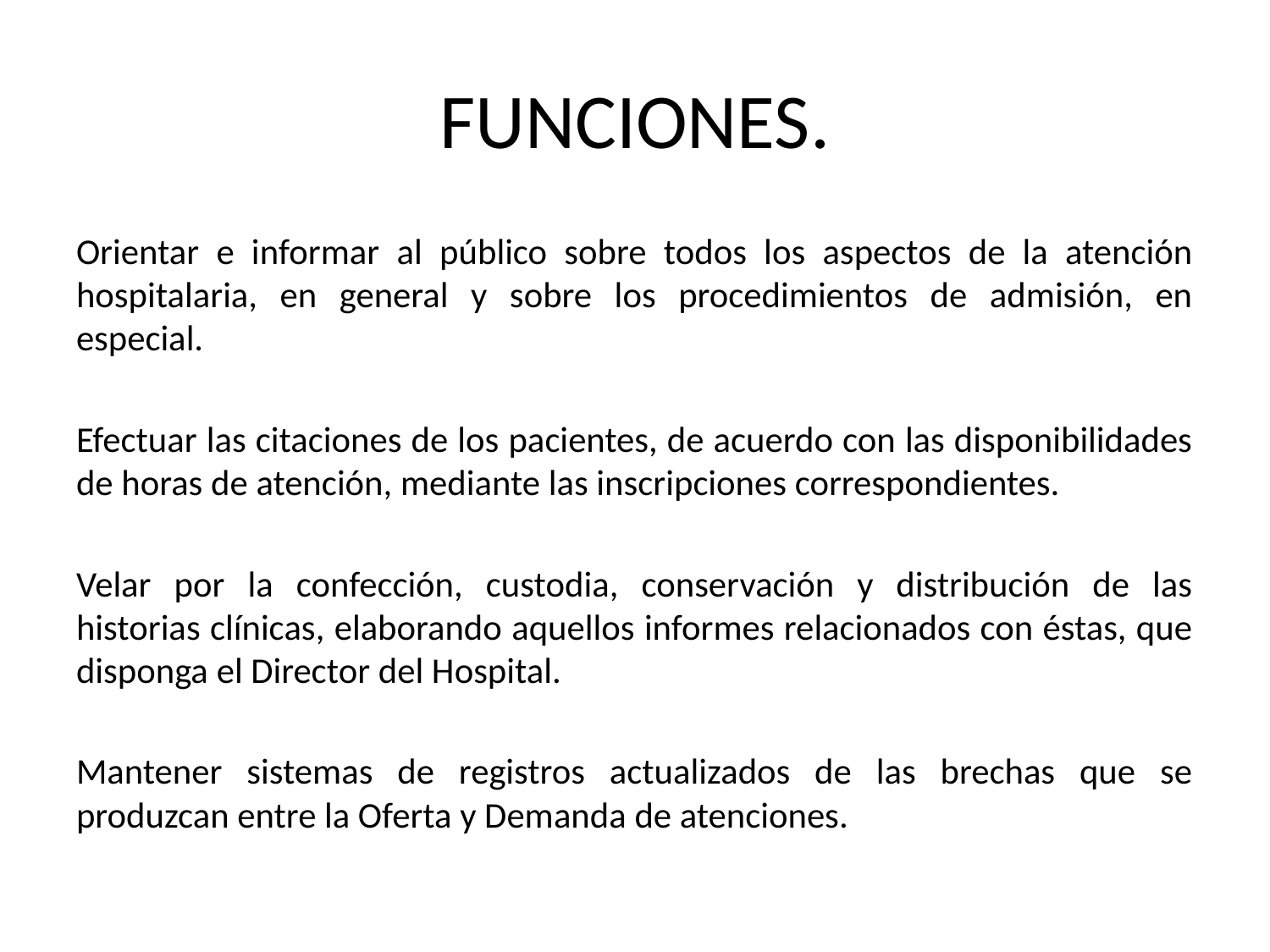

# FUNCIONES.
Orientar e informar al público sobre todos los aspectos de la atención hospitalaria, en general y sobre los procedimientos de admisión, en especial.

Efectuar las citaciones de los pacientes, de acuerdo con las disponibilidades de horas de atención, mediante las inscripciones correspondientes.

Velar por la confección, custodia, conservación y distribución de las historias clínicas, elaborando aquellos informes relacionados con éstas, que disponga el Director del Hospital.

Mantener sistemas de registros actualizados de las brechas que se produzcan entre la Oferta y Demanda de atenciones.